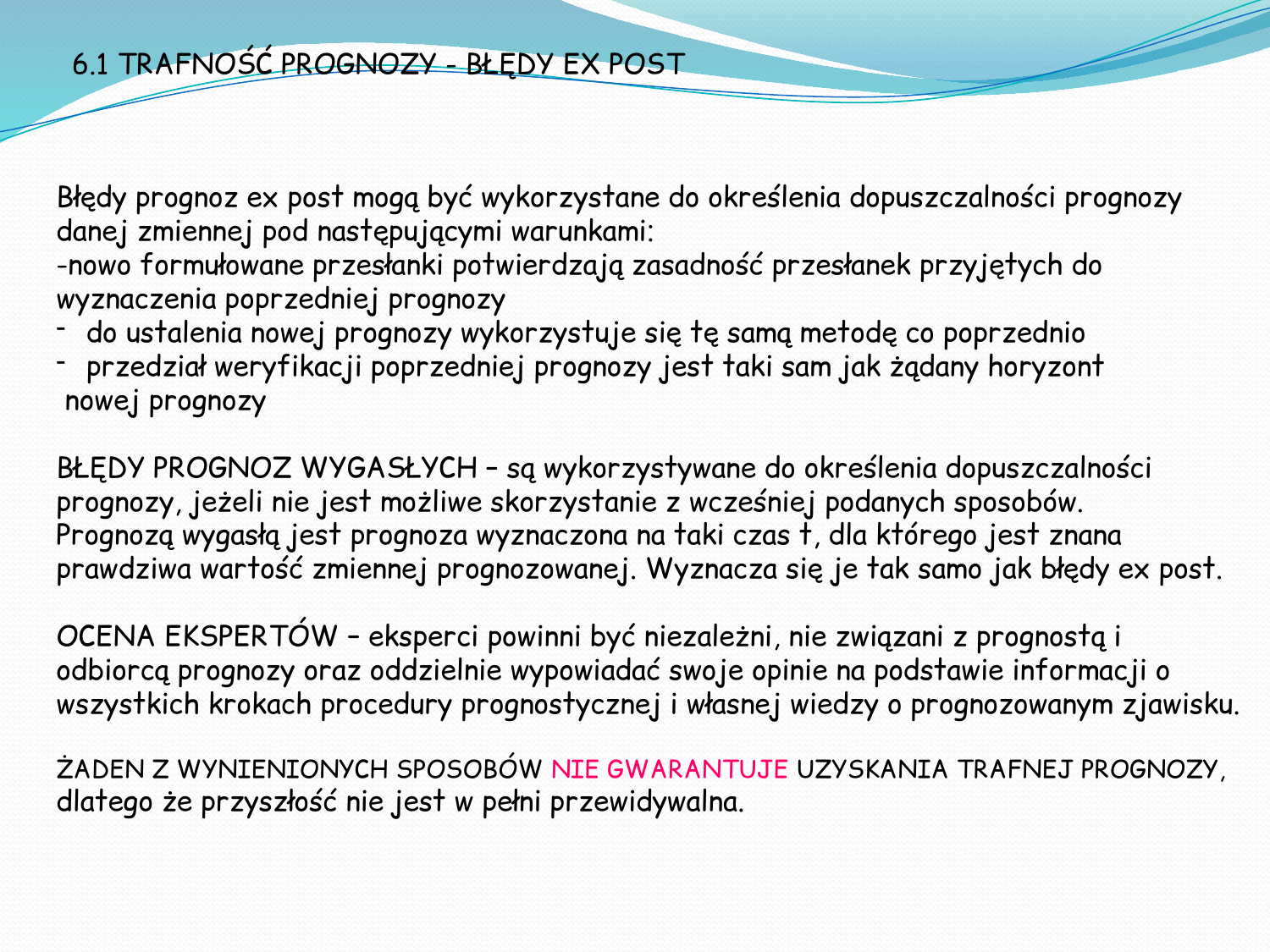

6.1 TRAFNOŚĆ PROGNOZY - BŁĘDY EX POST

Błędy prognoz ex post mogą być wykorzystane do określenia dopuszczalności prognozy
danej zmiennej pod następującymi warunkami:
-nowo formułowane przesłanki potwierdzają zasadność przesłanek przyjętych do
wyznaczenia poprzedniej prognozy
do ustalenia nowej prognozy wykorzystuje się tę samą metodę co poprzednio
przedział weryfikacji poprzedniej prognozy jest taki sam jak żądany horyzont
 nowej prognozy

BŁĘDY PROGNOZ WYGASŁYCH – są wykorzystywane do określenia dopuszczalności
prognozy, jeżeli nie jest możliwe skorzystanie z wcześniej podanych sposobów.
Prognozą wygasłą jest prognoza wyznaczona na taki czas t, dla którego jest znana
prawdziwa wartość zmiennej prognozowanej. Wyznacza się je tak samo jak błędy ex post.

OCENA EKSPERTÓW – eksperci powinni być niezależni, nie związani z prognostą i
odbiorcą prognozy oraz oddzielnie wypowiadać swoje opinie na podstawie informacji o
wszystkich krokach procedury prognostycznej i własnej wiedzy o prognozowanym zjawisku.

ŻADEN Z WYNIENIONYCH SPOSOBÓW NIE GWARANTUJE UZYSKANIA TRAFNEJ PROGNOZY,
dlatego że przyszłość nie jest w pełni przewidywalna.